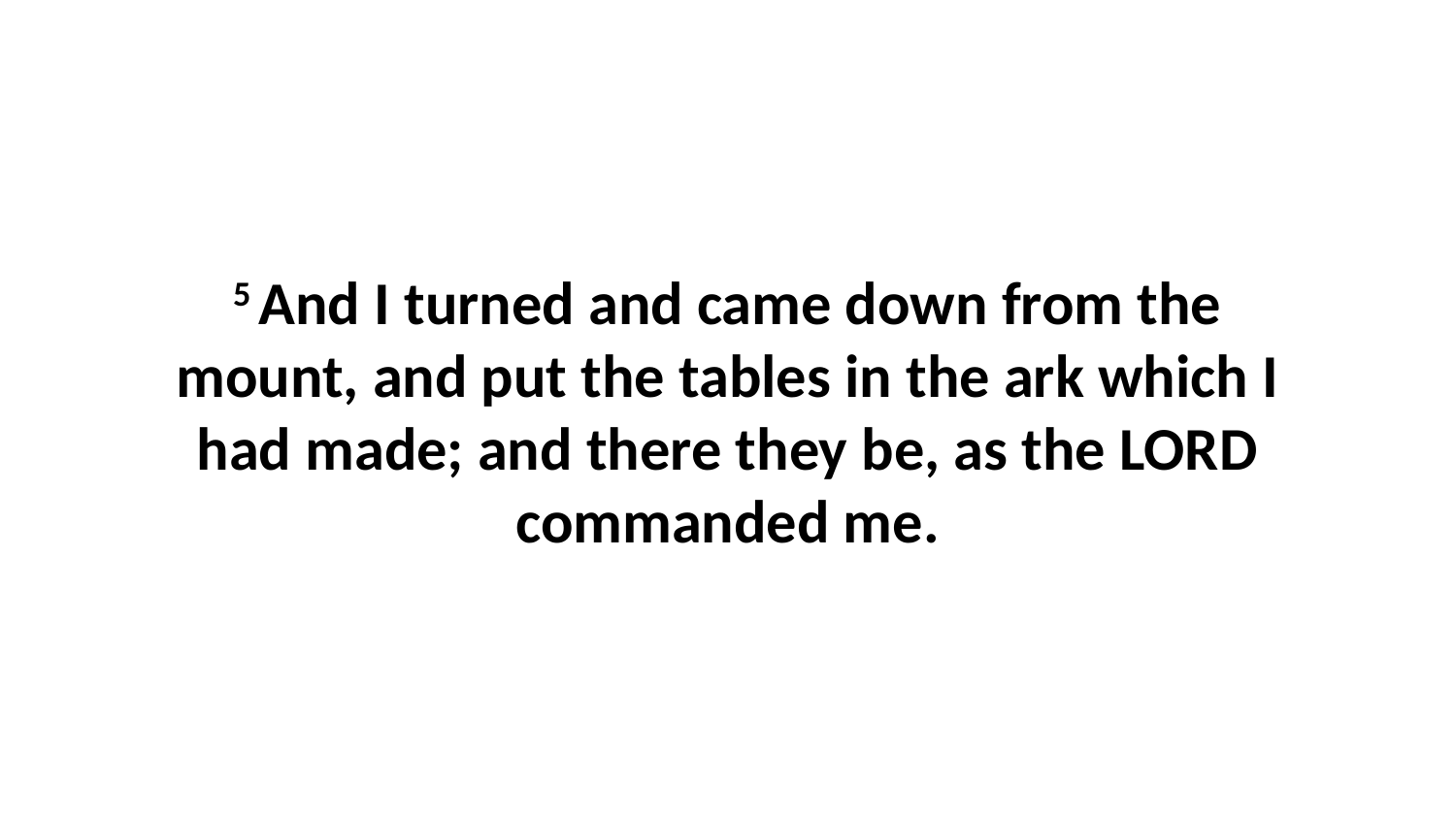

5 And I turned and came down from the mount, and put the tables in the ark which I had made; and there they be, as the LORD commanded me.